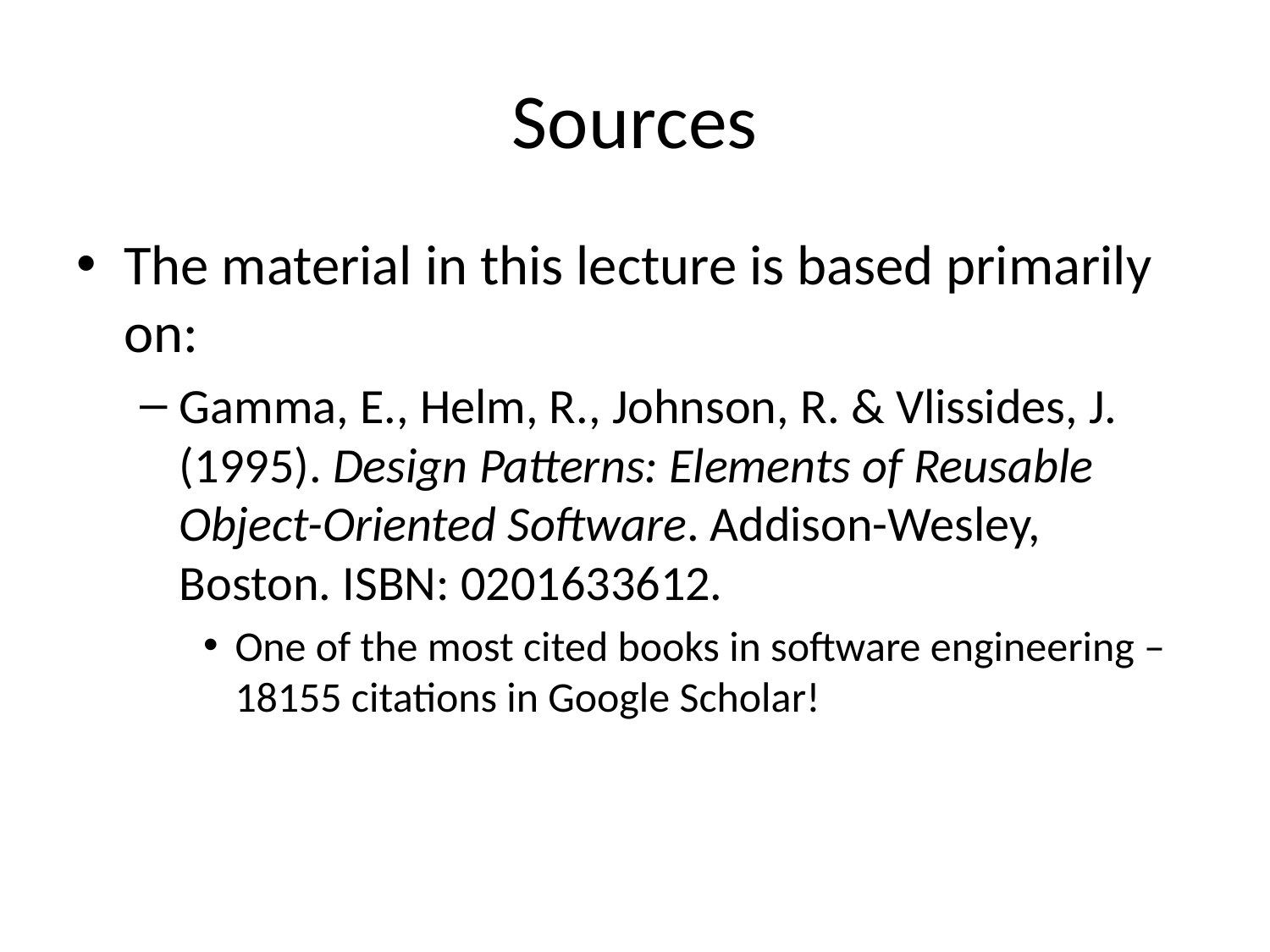

# Sources
The material in this lecture is based primarily on:
Gamma, E., Helm, R., Johnson, R. & Vlissides, J. (1995). Design Patterns: Elements of Reusable Object-Oriented Software. Addison-Wesley, Boston. ISBN: 0201633612.
One of the most cited books in software engineering – 18155 citations in Google Scholar!